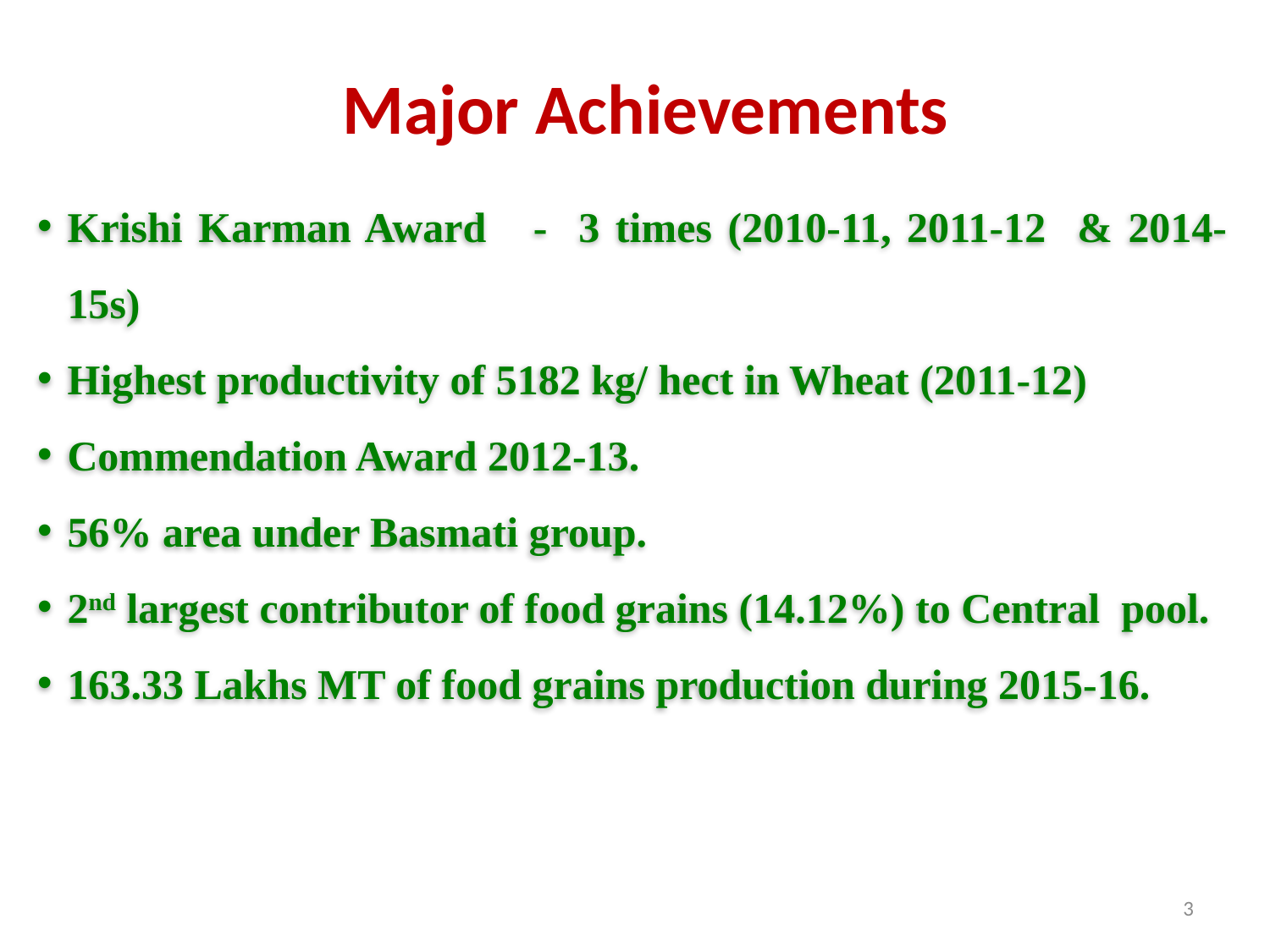

# Major Achievements
Krishi Karman Award   -  3 times (2010-11, 2011-12  & 2014-15s)
Highest productivity of 5182 kg/ hect in Wheat (2011-12)
Commendation Award 2012-13.
56% area under Basmati group.
2nd largest contributor of food grains (14.12%) to Central  pool.
163.33 Lakhs MT of food grains production during 2015-16.
3